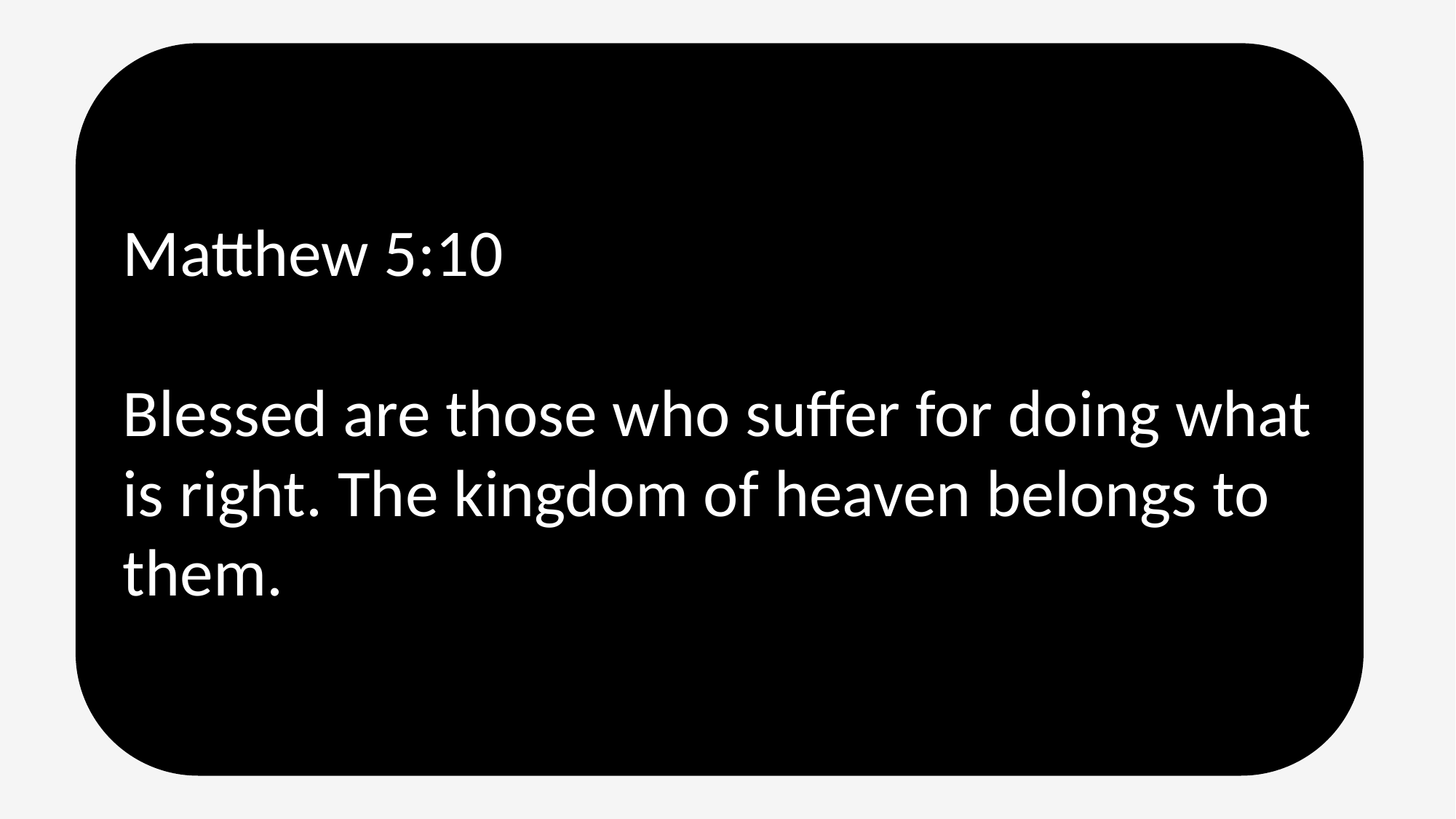

Matthew 5:10

Blessed are those who suffer for doing what is right. The kingdom of heaven belongs to them.